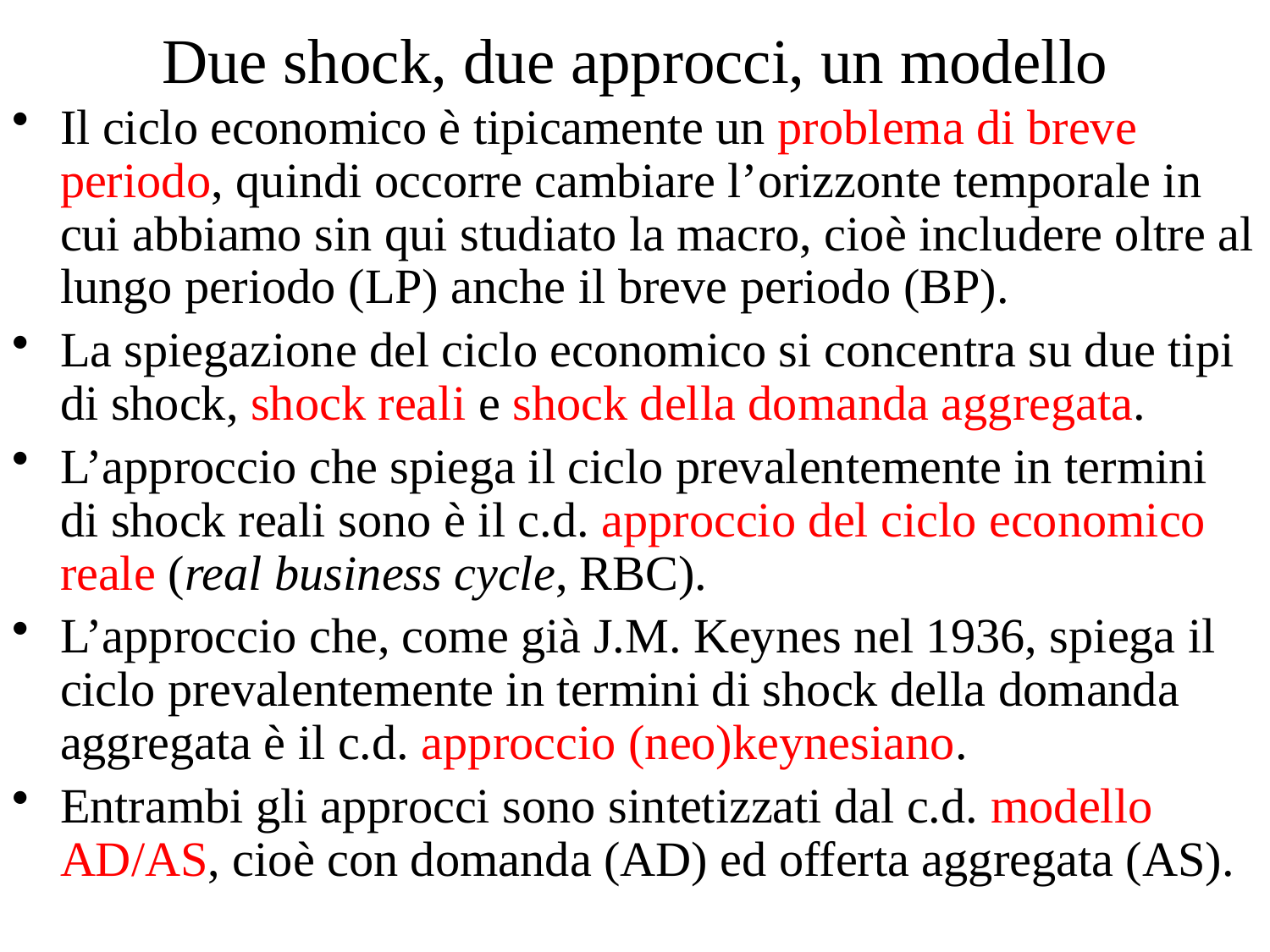

# Due shock, due approcci, un modello
Il ciclo economico è tipicamente un problema di breve periodo, quindi occorre cambiare l’orizzonte temporale in cui abbiamo sin qui studiato la macro, cioè includere oltre al lungo periodo (LP) anche il breve periodo (BP).
La spiegazione del ciclo economico si concentra su due tipi di shock, shock reali e shock della domanda aggregata.
L’approccio che spiega il ciclo prevalentemente in termini di shock reali sono è il c.d. approccio del ciclo economico reale (real business cycle, RBC).
L’approccio che, come già J.M. Keynes nel 1936, spiega il ciclo prevalentemente in termini di shock della domanda aggregata è il c.d. approccio (neo)keynesiano.
Entrambi gli approcci sono sintetizzati dal c.d. modello AD/AS, cioè con domanda (AD) ed offerta aggregata (AS).